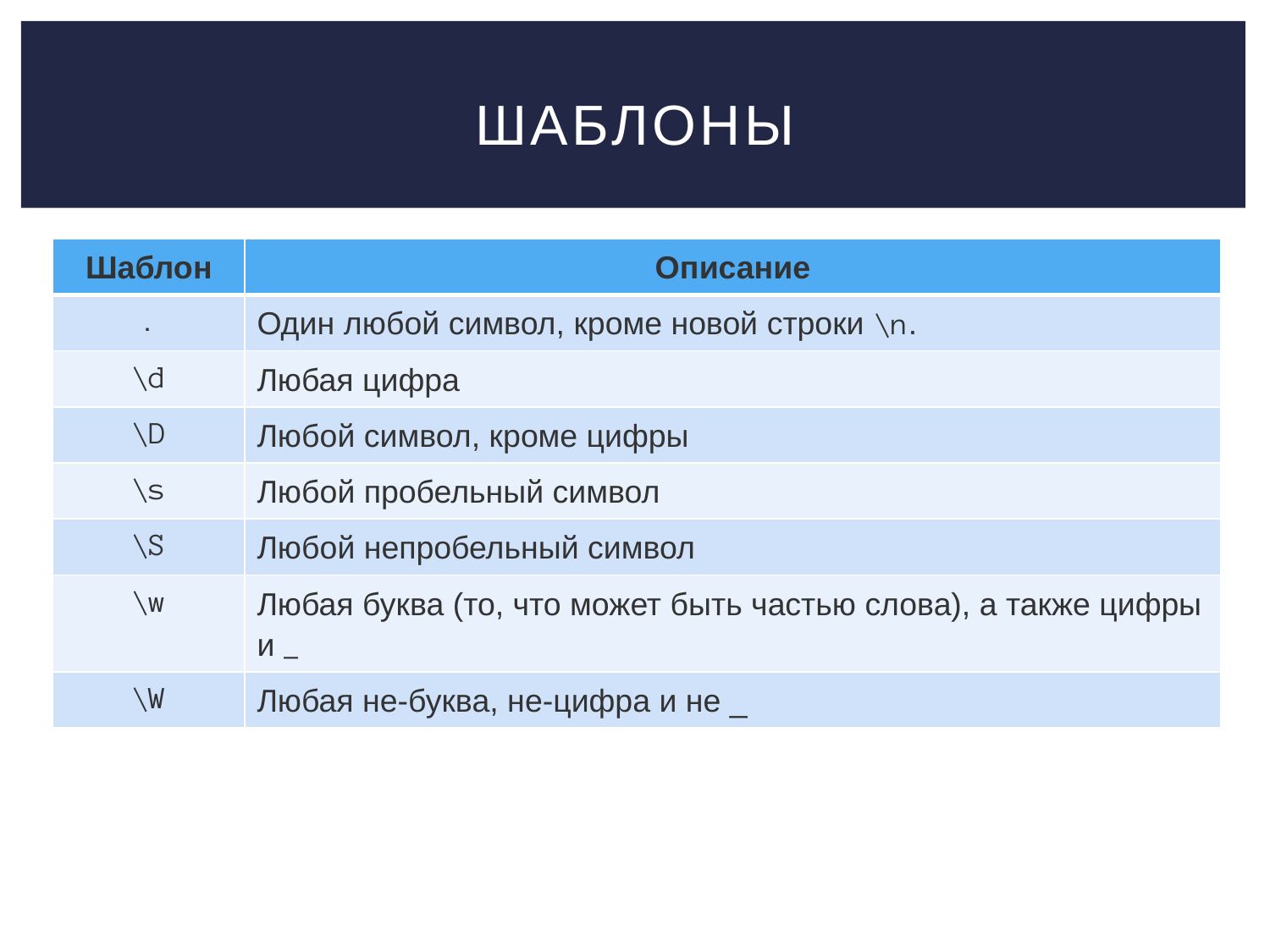

# Шаблоны
| Шаблон | Описание |
| --- | --- |
| . | Один любой символ, кроме новой строки \n. |
| \d | Любая цифра |
| \D | Любой символ, кроме цифры |
| \s | Любой пробельный символ |
| \S | Любой непробельный символ |
| \w | Любая буква (то, что может быть частью слова), а также цифры и \_ |
| \W | Любая не-буква, не-цифра и не \_ |